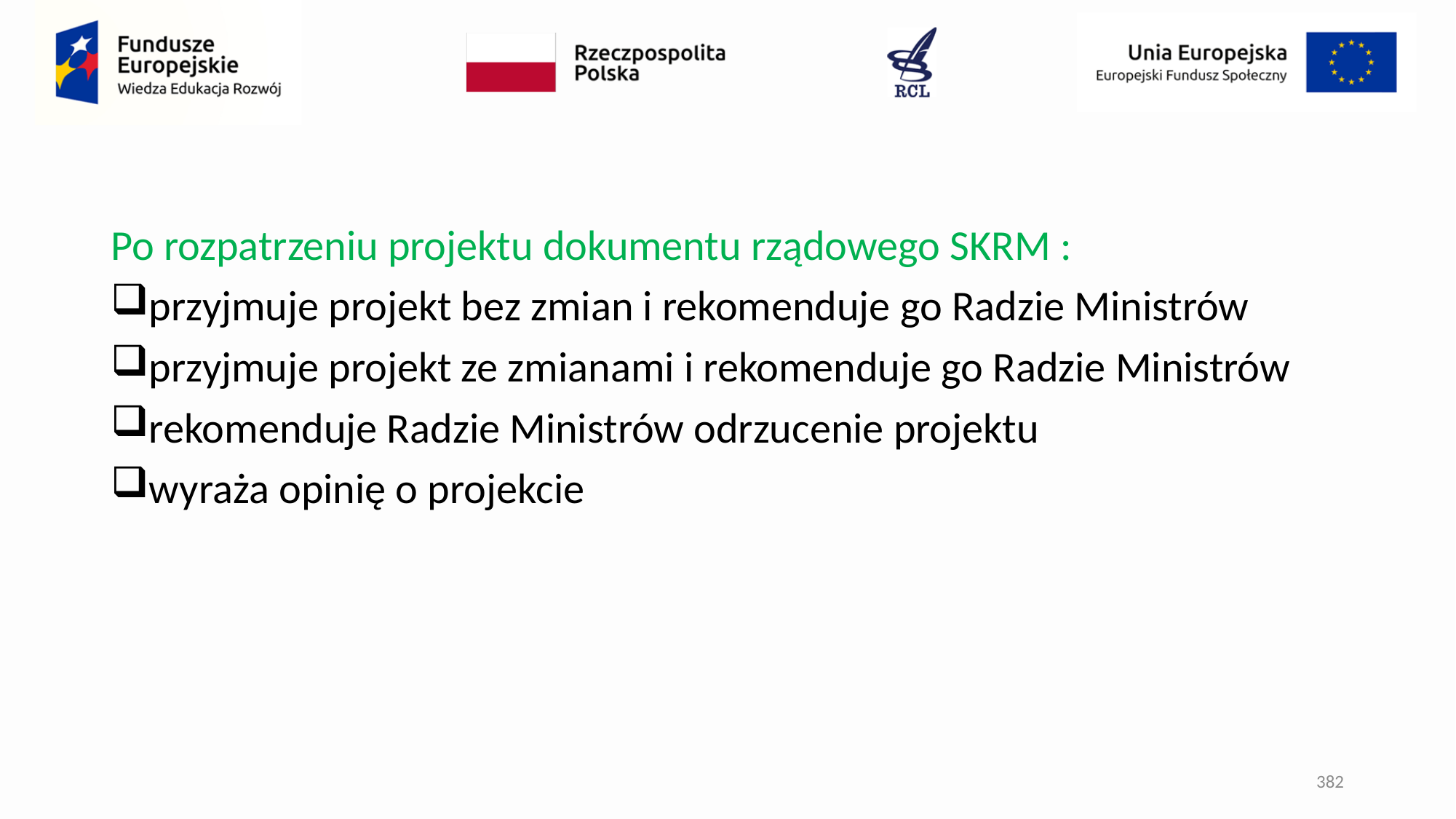

#
Po rozpatrzeniu projektu dokumentu rządowego SKRM :
przyjmuje projekt bez zmian i rekomenduje go Radzie Ministrów
przyjmuje projekt ze zmianami i rekomenduje go Radzie Ministrów
rekomenduje Radzie Ministrów odrzucenie projektu
wyraża opinię o projekcie
382